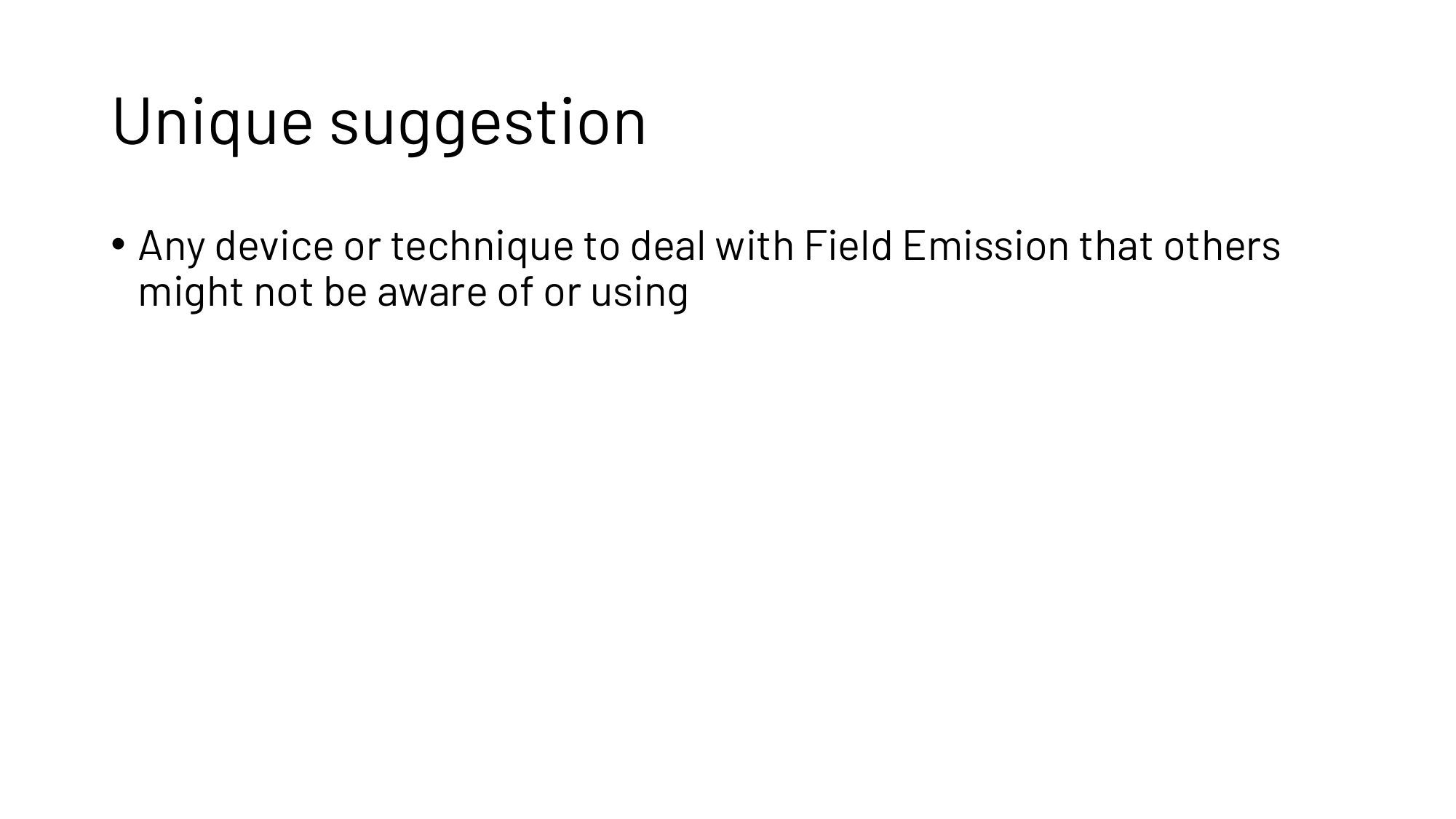

# Unique suggestion
Any device or technique to deal with Field Emission that others might not be aware of or using